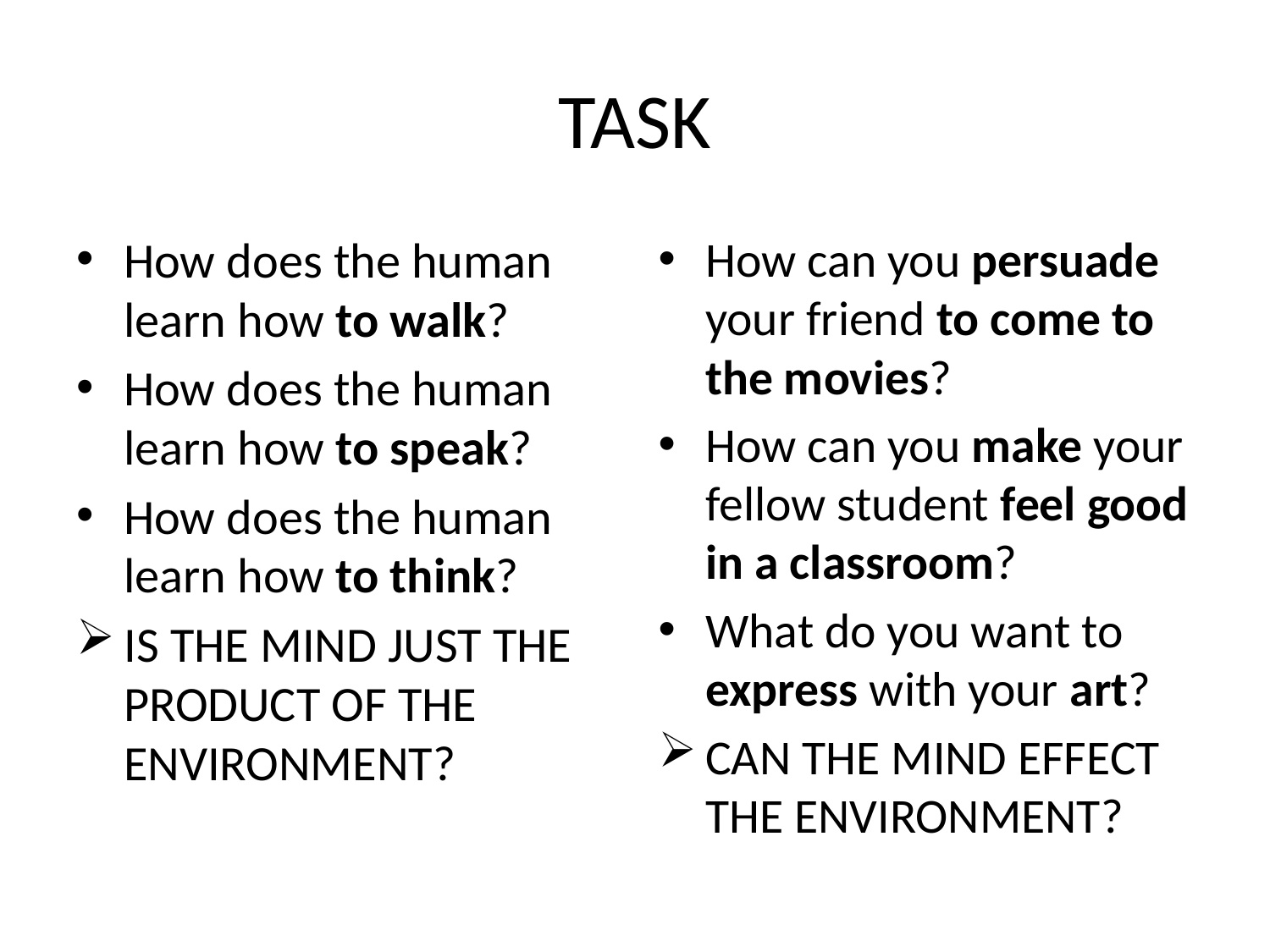

# TASK
How does the human learn how to walk?
How does the human learn how to speak?
How does the human learn how to think?
IS THE MIND JUST THE PRODUCT OF THE ENVIRONMENT?
How can you persuade your friend to come to the movies?
How can you make your fellow student feel good in a classroom?
What do you want to express with your art?
CAN THE MIND EFFECT THE ENVIRONMENT?